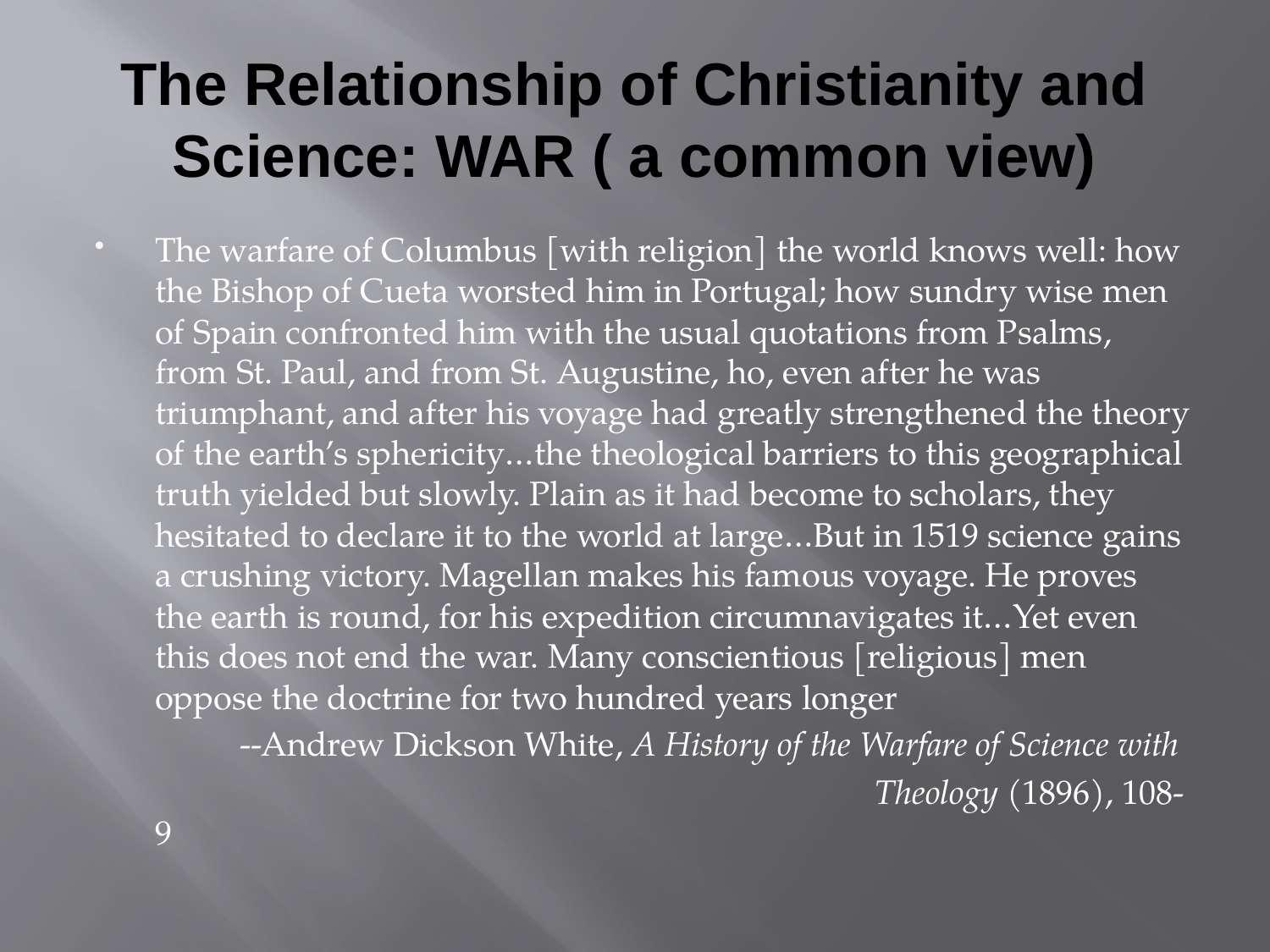

# The Relationship of Christianity and Science: WAR ( a common view)
The warfare of Columbus [with religion] the world knows well: how the Bishop of Cueta worsted him in Portugal; how sundry wise men of Spain confronted him with the usual quotations from Psalms, from St. Paul, and from St. Augustine, ho, even after he was triumphant, and after his voyage had greatly strengthened the theory of the earth’s sphericity…the theological barriers to this geographical truth yielded but slowly. Plain as it had become to scholars, they hesitated to declare it to the world at large…But in 1519 science gains a crushing victory. Magellan makes his famous voyage. He proves the earth is round, for his expedition circumnavigates it…Yet even this does not end the war. Many conscientious [religious] men oppose the doctrine for two hundred years longer
                 --Andrew Dickson White, A History of the Warfare of Science with
                                                                                            Theology (1896), 108-9